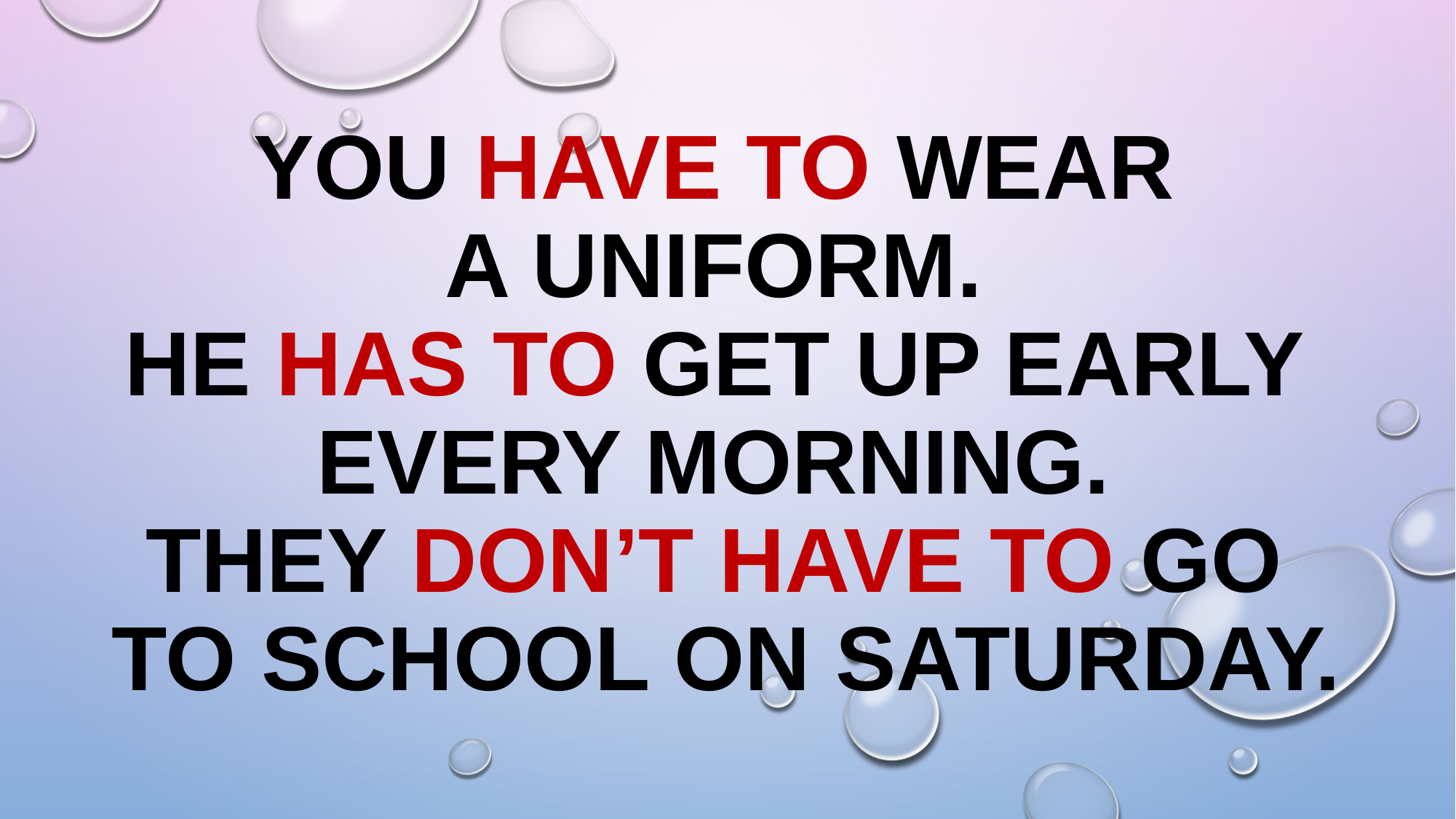

# You have to wear a uniform. He has to get up early every morning. They don’t have to go to school on Saturday.